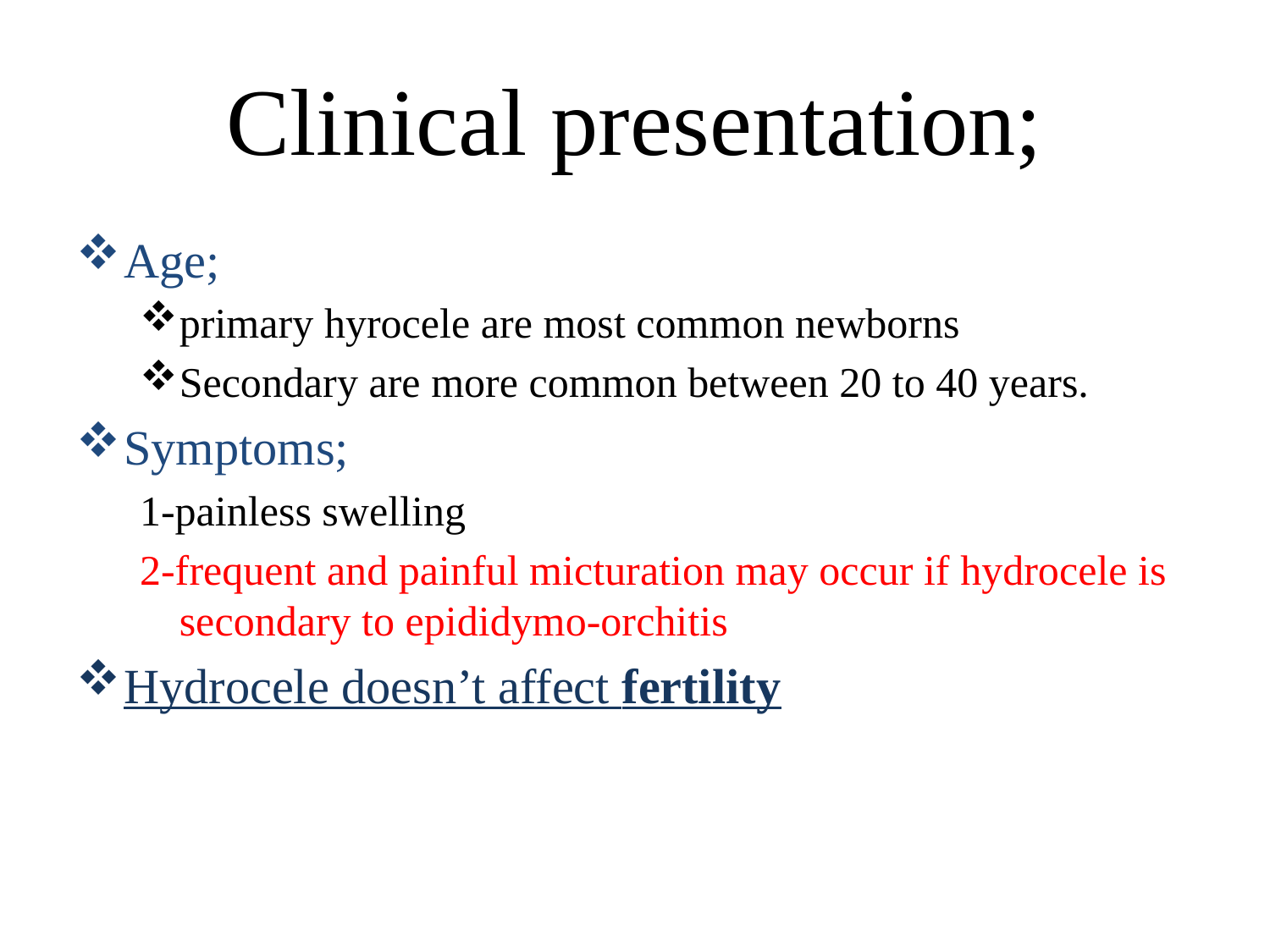

# Clinical presentation;
Age;
primary hyrocele are most common newborns
Secondary are more common between 20 to 40 years.
Symptoms;
      1-painless swelling
2-frequent and painful micturation may occur if hydrocele is secondary to epididymo-orchitis
Hydrocele doesn’t affect fertility